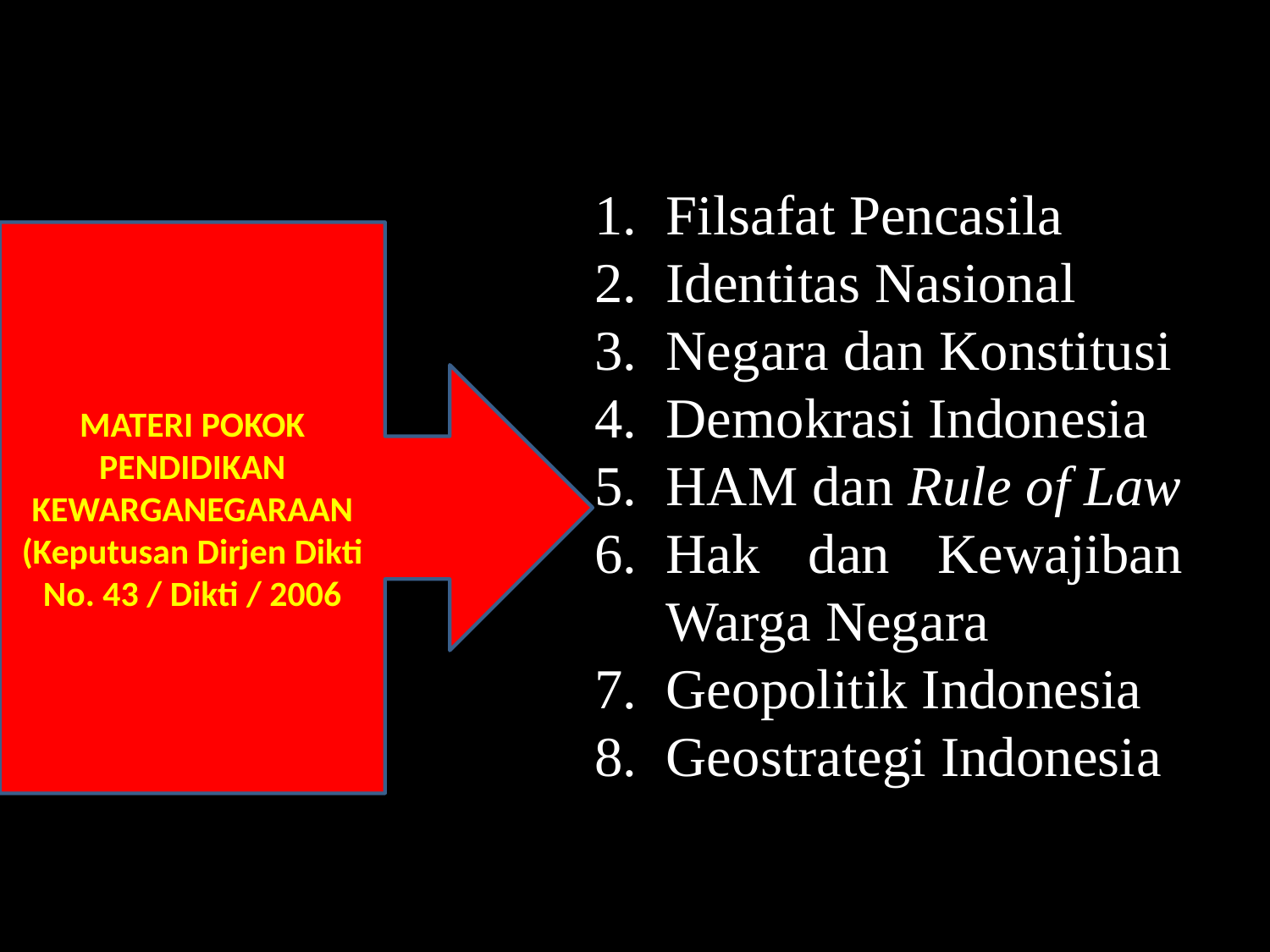

Filsafat Pencasila
Identitas Nasional
Negara dan Konstitusi
Demokrasi Indonesia
HAM dan Rule of Law
Hak dan Kewajiban Warga Negara
Geopolitik Indonesia
Geostrategi Indonesia
MATERI POKOK PENDIDIKAN KEWARGANEGARAAN
(Keputusan Dirjen Dikti No. 43 / Dikti / 2006